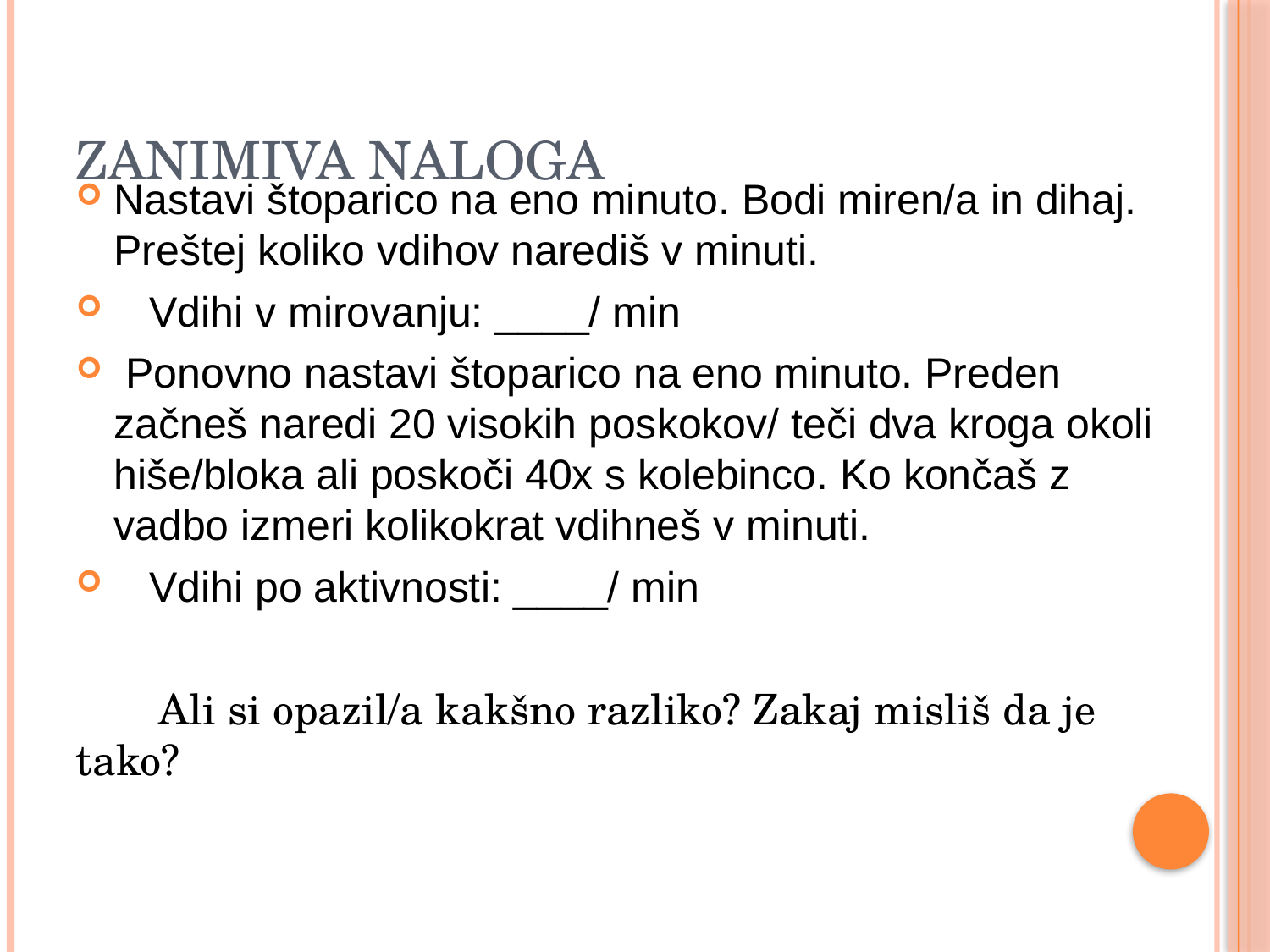

# ZANIMIVA NALOGA
Nastavi štoparico na eno minuto. Bodi miren/a in dihaj. Preštej koliko vdihov narediš v minuti.
    Vdihi v mirovanju: ____/ min
 Ponovno nastavi štoparico na eno minuto. Preden začneš naredi 20 visokih poskokov/ teči dva kroga okoli hiše/bloka ali poskoči 40x s kolebinco. Ko končaš z vadbo izmeri kolikokrat vdihneš v minuti.
    Vdihi po aktivnosti: ____/ min

       Ali si opazil/a kakšno razliko? Zakaj misliš da je tako?